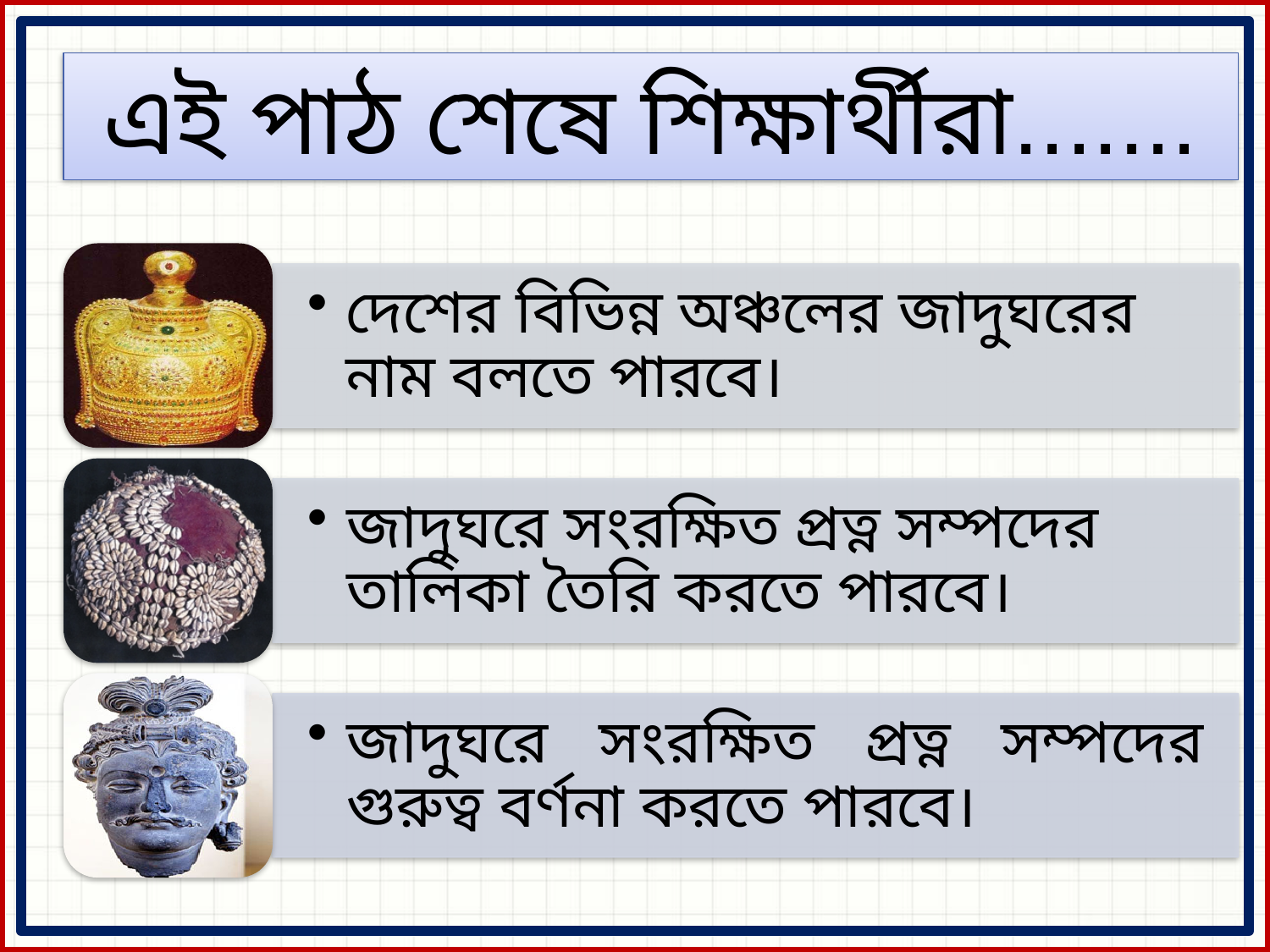

এই পাঠ শেষে শিক্ষার্থীরা.......
দেশের বিভিন্ন অঞ্চলের জাদুঘরের নাম বলতে পারবে।

জাদুঘরে সংরক্ষিত প্রত্ন সম্পদের তালিকা তৈরি করতে পারবে।

জাদুঘরে সংরক্ষিত প্রত্ন সম্পদের গুরুত্ব বর্ণনা করতে পারবে।